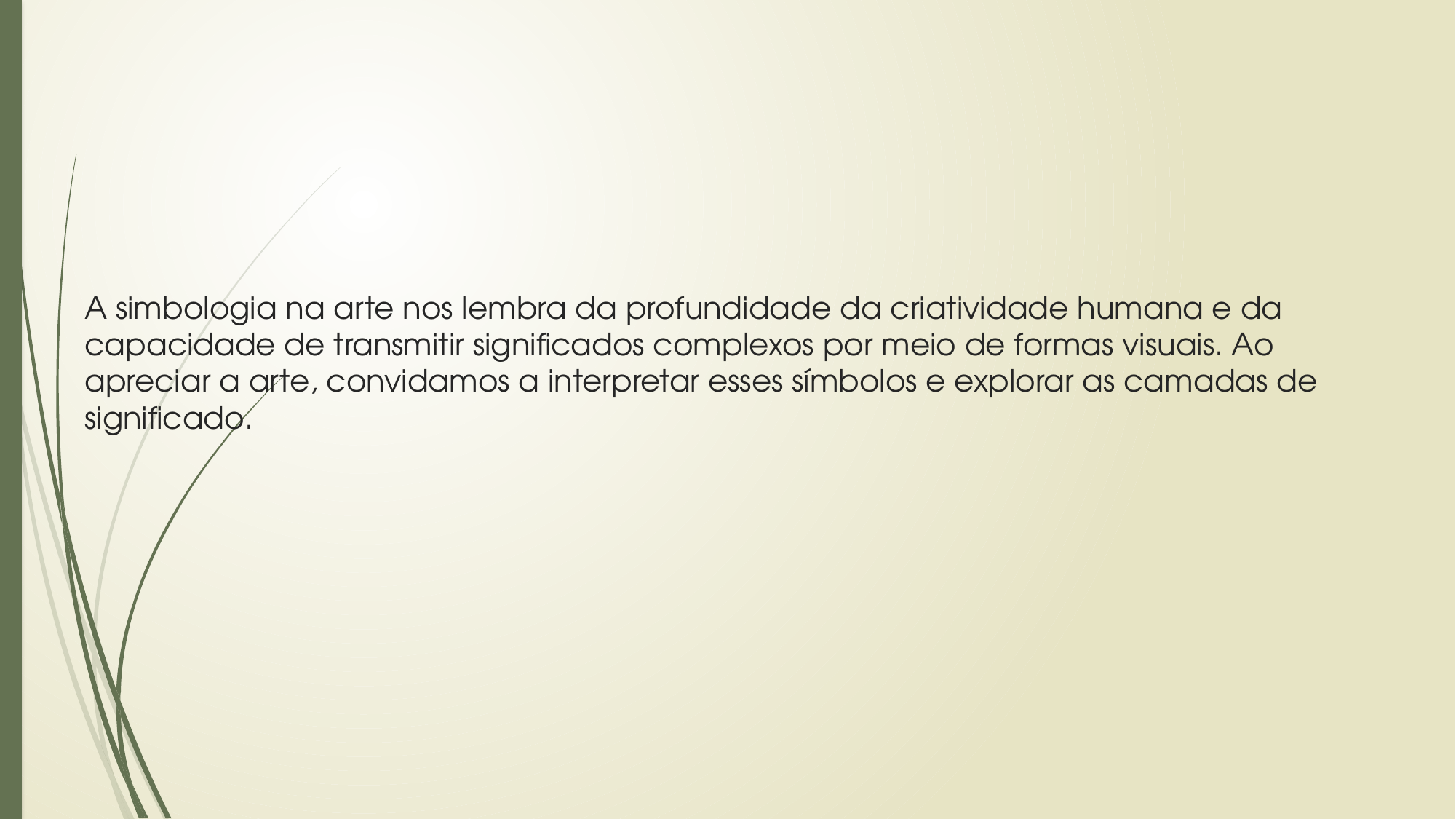

# A simbologia na arte nos lembra da profundidade da criatividade humana e da capacidade de transmitir significados complexos por meio de formas visuais. Ao apreciar a arte, convidamos a interpretar esses símbolos e explorar as camadas de significado.